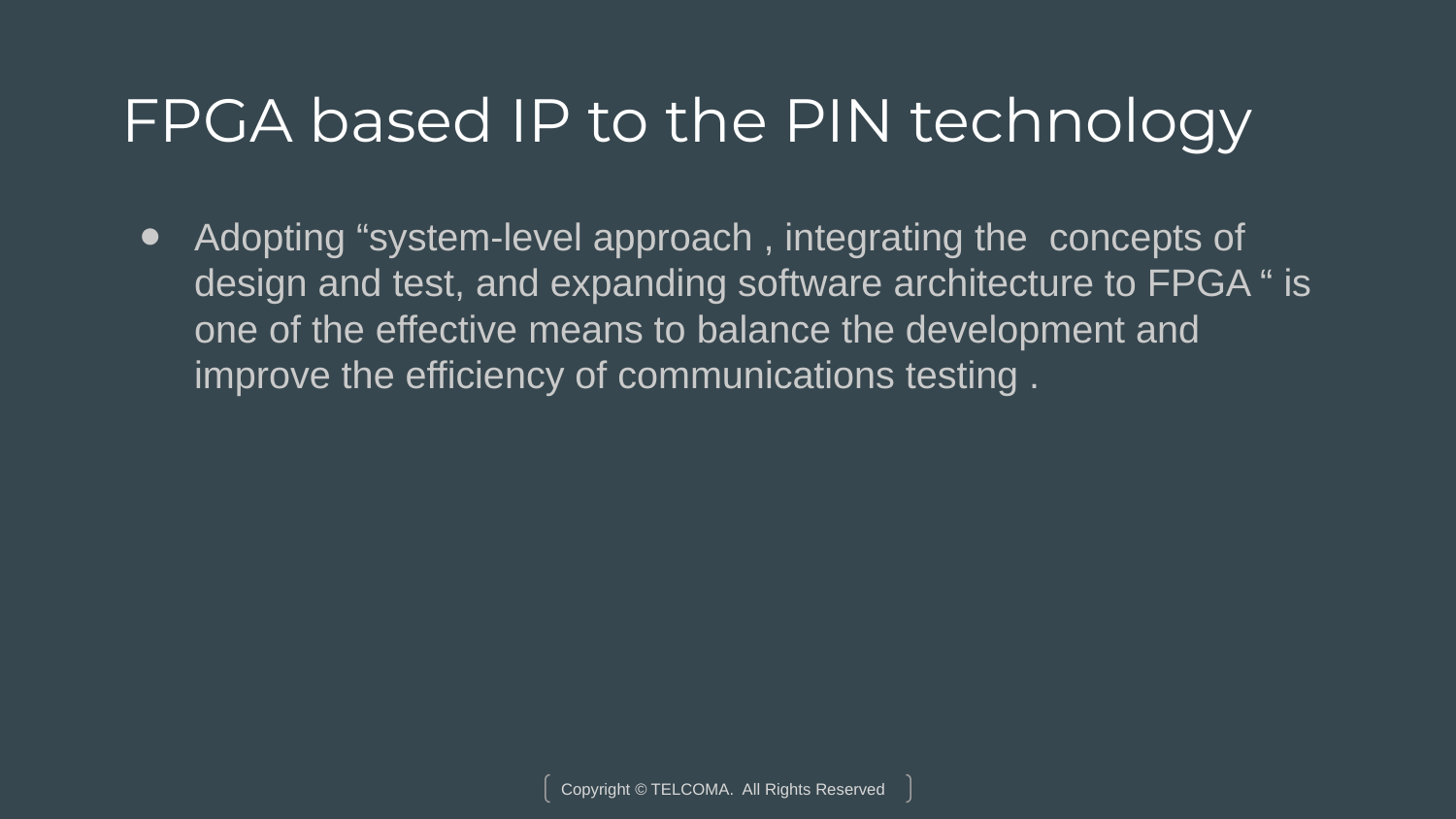

# FPGA based IP to the PIN technology
Adopting “system-level approach , integrating the  concepts of design and test, and expanding software architecture to FPGA “ is one of the effective means to balance the development and improve the efficiency of communications testing .